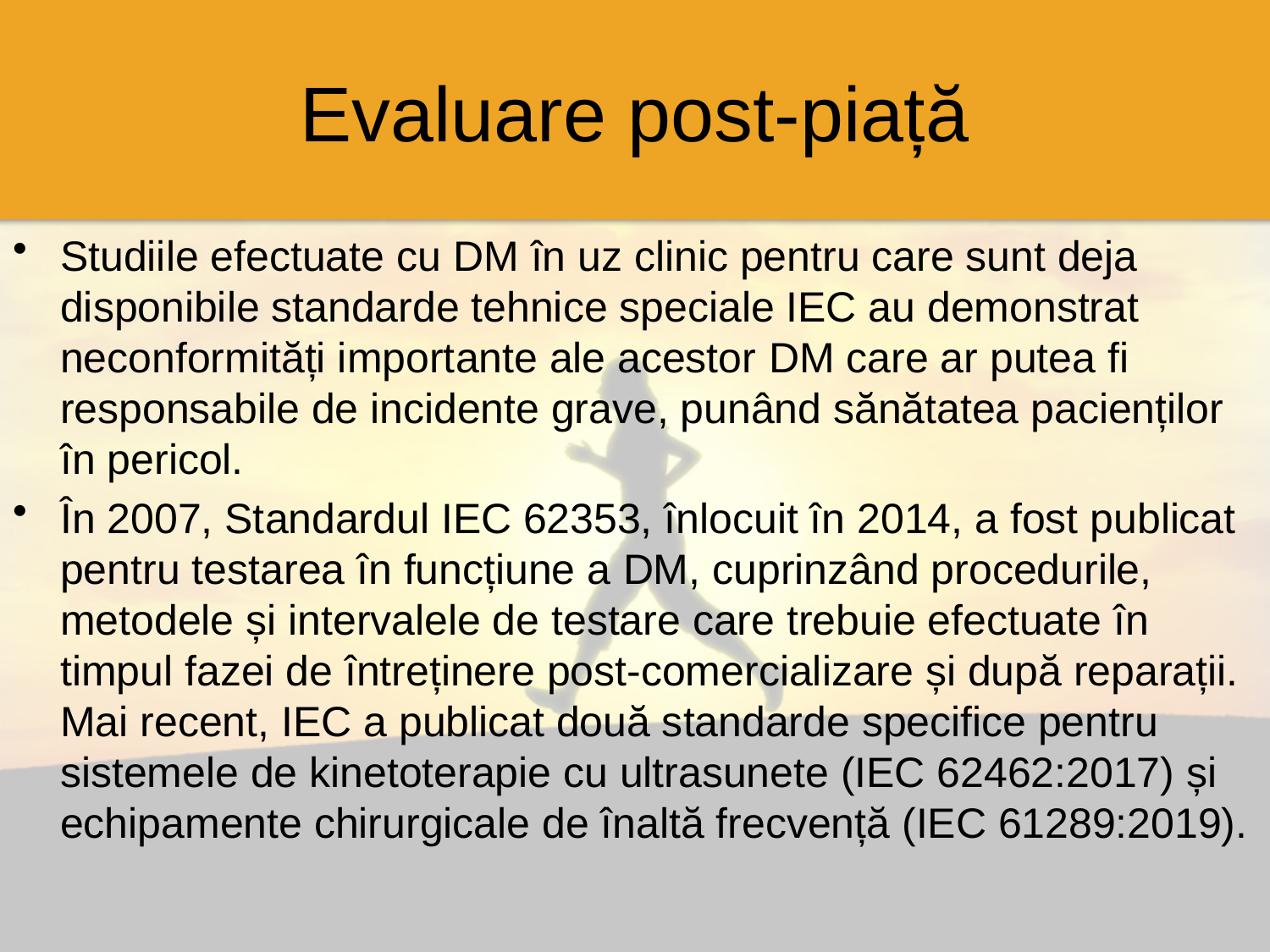

# Evaluare post-piață
Studiile efectuate cu DM în uz clinic pentru care sunt deja disponibile standarde tehnice speciale IEC au demonstrat neconformități importante ale acestor DM care ar putea fi responsabile de incidente grave, punând sănătatea pacienților în pericol.
În 2007, Standardul IEC 62353, înlocuit în 2014, a fost publicat pentru testarea în funcțiune a DM, cuprinzând procedurile, metodele și intervalele de testare care trebuie efectuate în timpul fazei de întreținere post-comercializare și după reparații. Mai recent, IEC a publicat două standarde specifice pentru sistemele de kinetoterapie cu ultrasunete (IEC 62462:2017) și echipamente chirurgicale de înaltă frecvență (IEC 61289:2019).